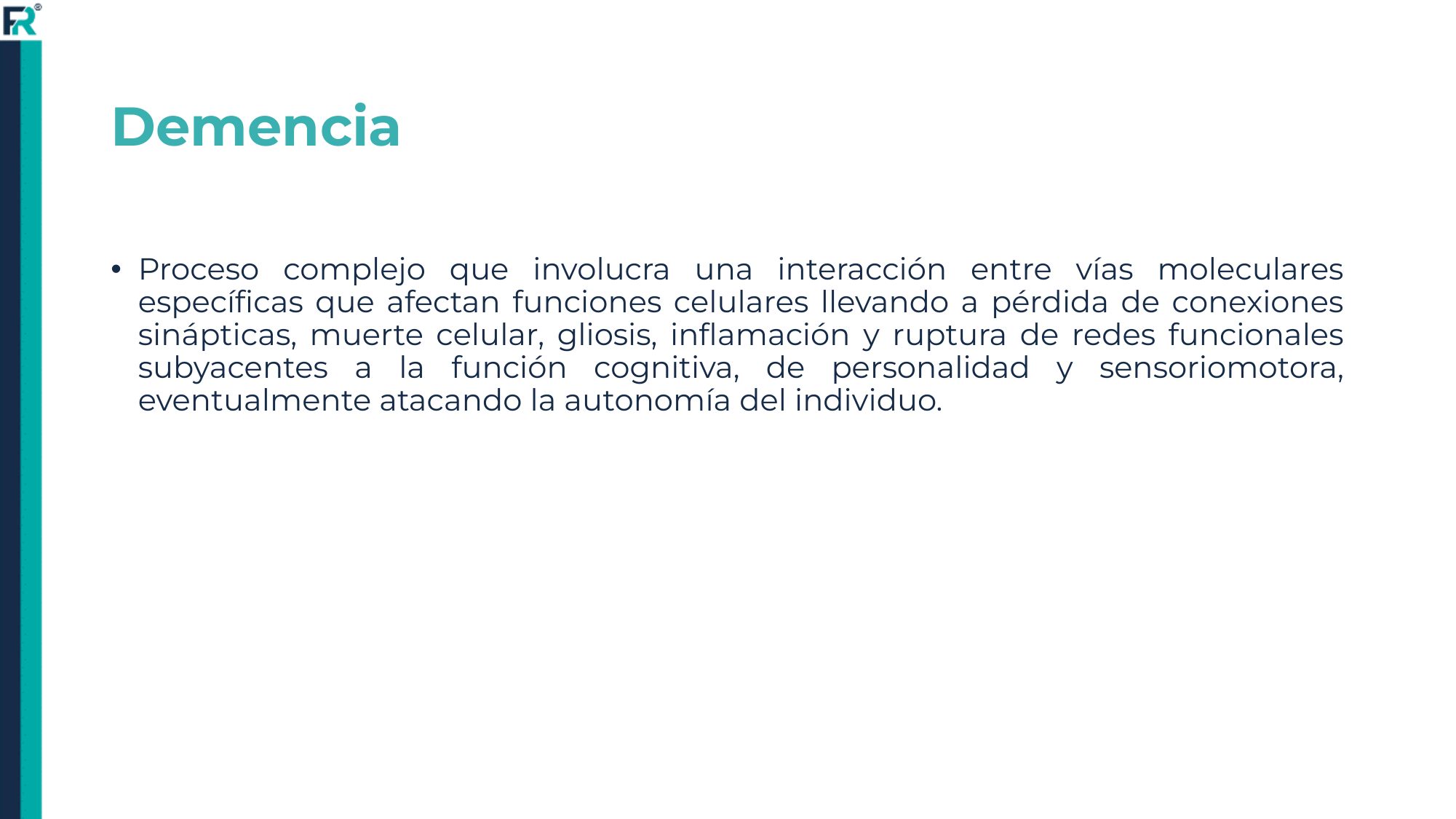

# Demencia
Proceso complejo que involucra una interacción entre vías moleculares específicas que afectan funciones celulares llevando a pérdida de conexiones sinápticas, muerte celular, gliosis, inflamación y ruptura de redes funcionales subyacentes a la función cognitiva, de personalidad y sensoriomotora, eventualmente atacando la autonomía del individuo.